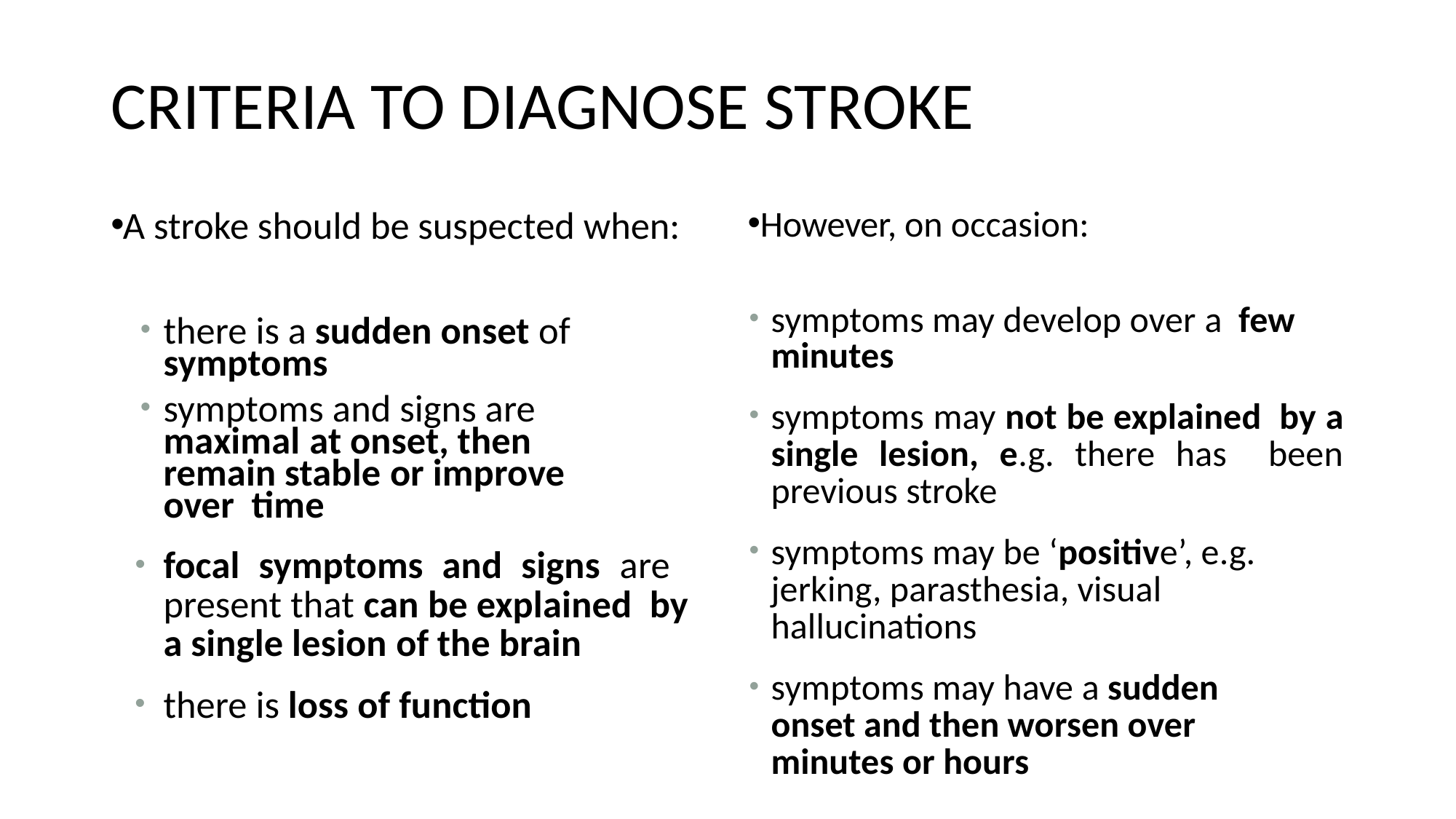

# CRITERIA TO DIAGNOSE STROKE
A stroke should be suspected when:

there is a sudden onset of  symptoms
symptoms and signs are  maximal at onset, then  remain stable or improve over  time
focal symptoms and signs are  present that can be explained  by a single lesion of the brain
there is loss of function

However, on occasion:

symptoms may develop over a  few minutes
symptoms may not be explained  by a single lesion, e.g. there has  been previous stroke
symptoms may be ‘positive’, e.g.  jerking, parasthesia, visual  hallucinations
symptoms may have a sudden  onset and then worsen over  minutes or hours